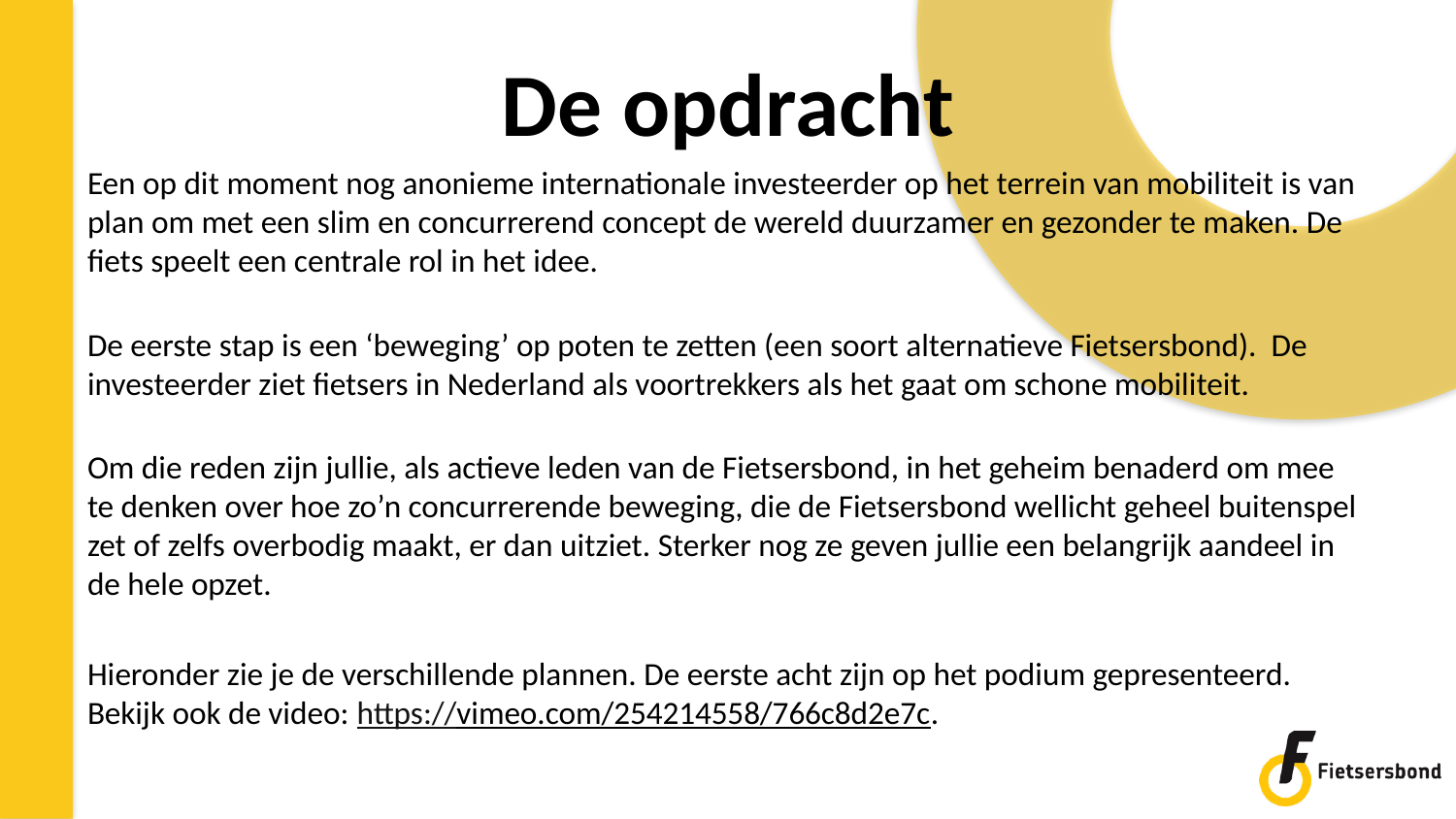

# De opdracht
Een op dit moment nog anonieme internationale investeerder op het terrein van mobiliteit is van plan om met een slim en concurrerend concept de wereld duurzamer en gezonder te maken. De fiets speelt een centrale rol in het idee.
De eerste stap is een ‘beweging’ op poten te zetten (een soort alternatieve Fietsersbond).  De investeerder ziet fietsers in Nederland als voortrekkers als het gaat om schone mobiliteit.
Om die reden zijn jullie, als actieve leden van de Fietsersbond, in het geheim benaderd om mee te denken over hoe zo’n concurrerende beweging, die de Fietsersbond wellicht geheel buitenspel zet of zelfs overbodig maakt, er dan uitziet. Sterker nog ze geven jullie een belangrijk aandeel in de hele opzet.

Hieronder zie je de verschillende plannen. De eerste acht zijn op het podium gepresenteerd. Bekijk ook de video: https://vimeo.com/254214558/766c8d2e7c.